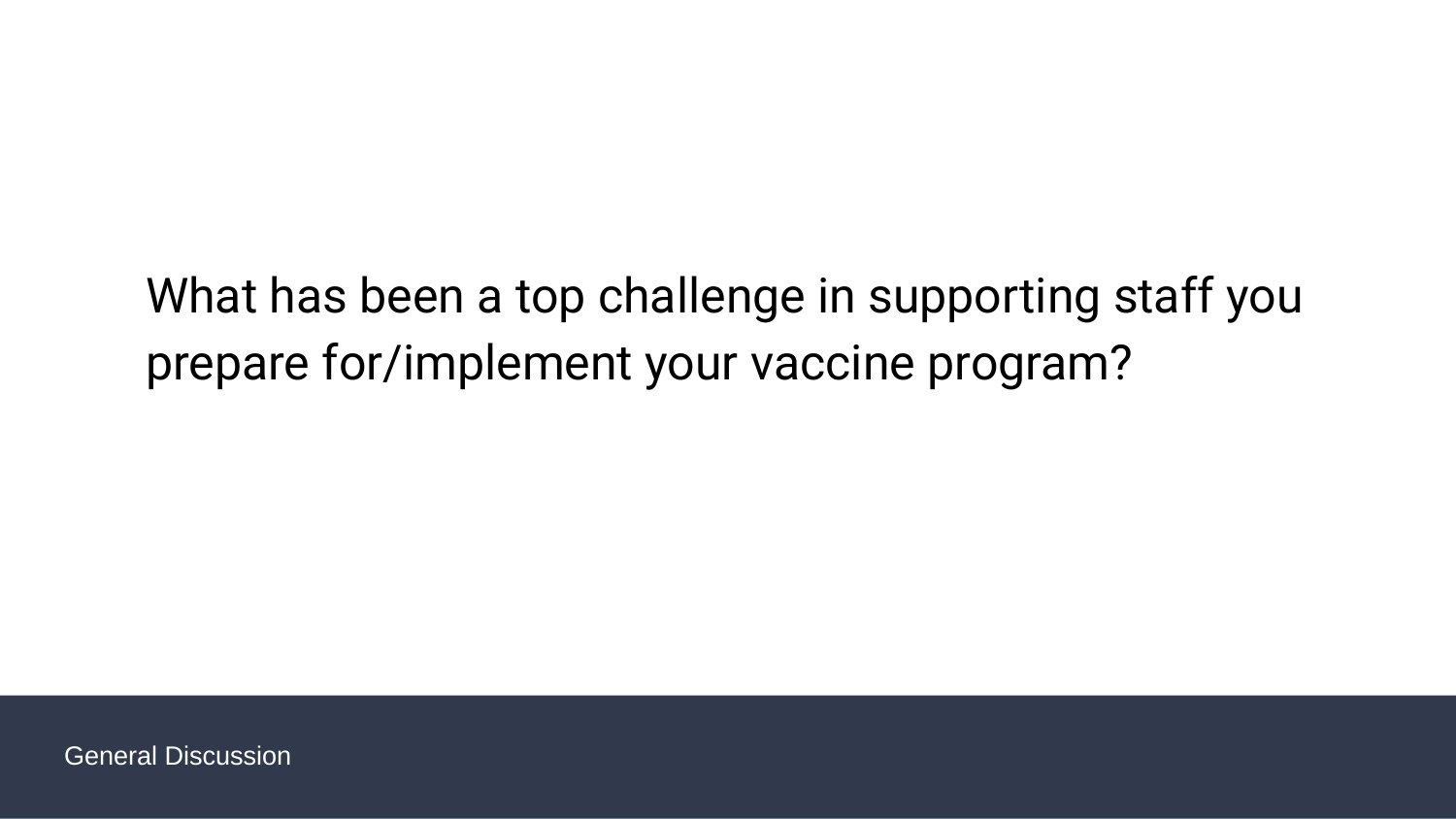

What has been a top challenge in supporting staff you prepare for/implement your vaccine program?
General Discussion